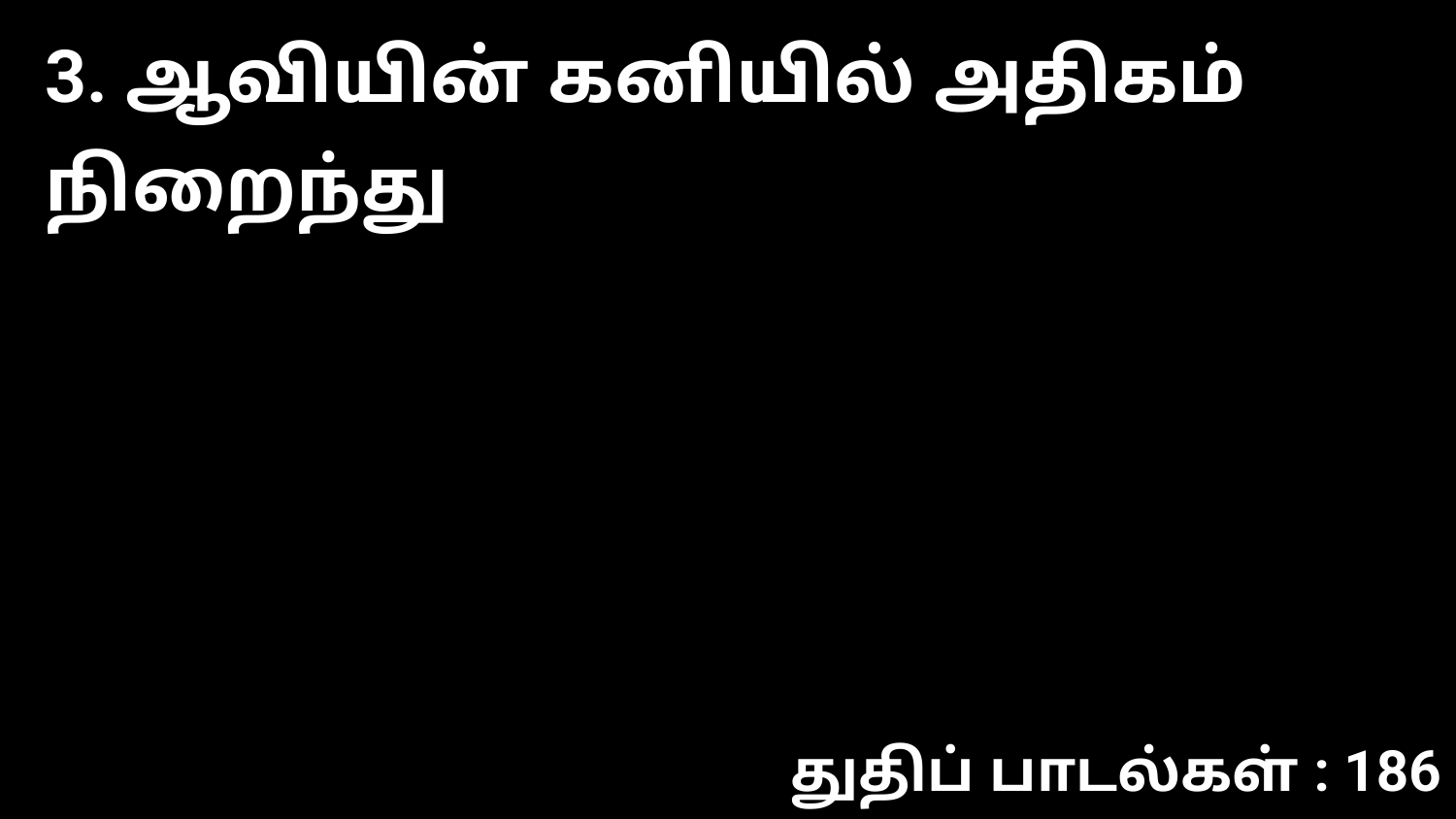

3. ஆவியின் கனியில் அதிகம் நிறைந்து
துதிப் பாடல்கள் : 186